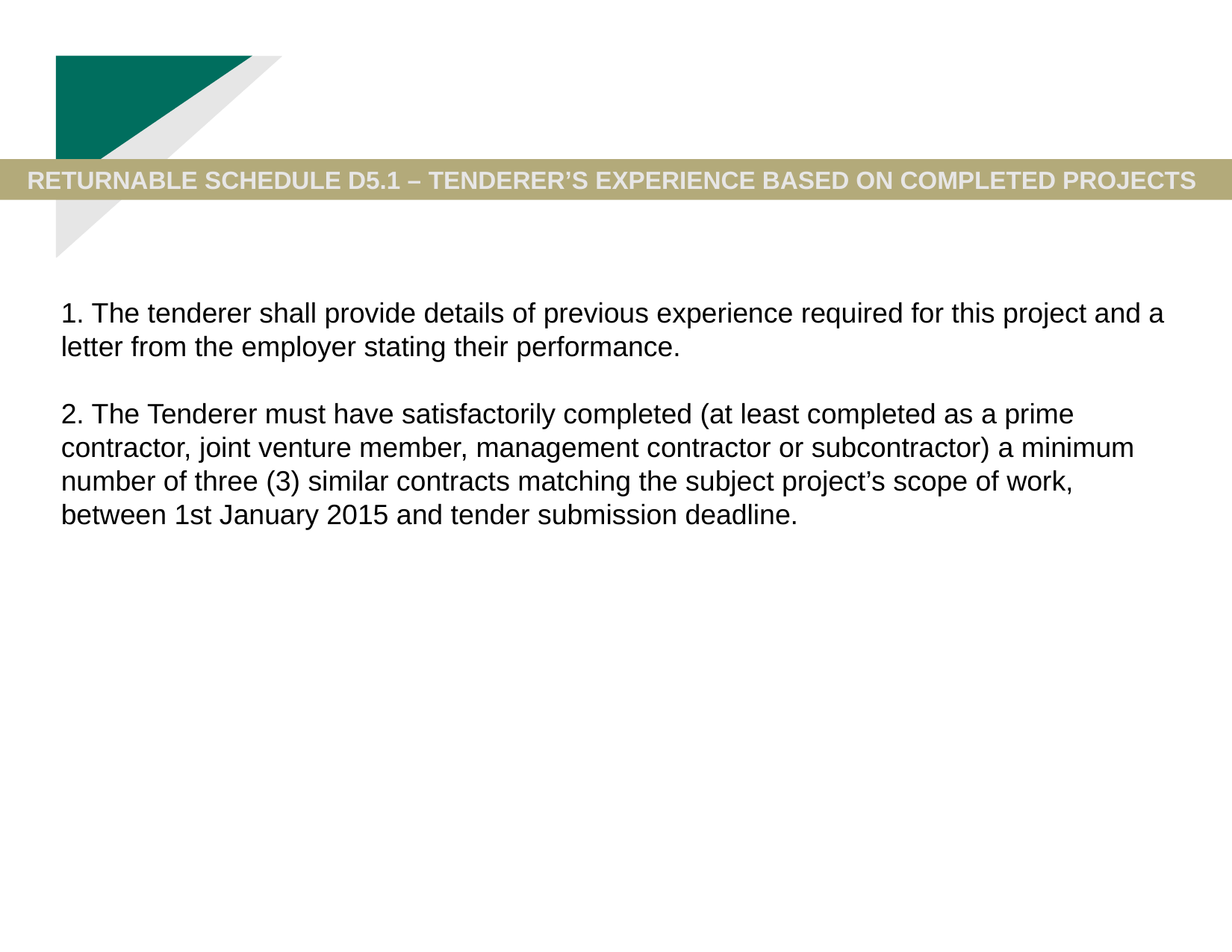

RETURNABLE SCHEDULE D5.1 – TENDERER’S EXPERIENCE BASED ON COMPLETED PROJECTS
1. The tenderer shall provide details of previous experience required for this project and a letter from the employer stating their performance.

2. The Tenderer must have satisfactorily completed (at least completed as a prime contractor, joint venture member, management contractor or subcontractor) a minimum number of three (3) similar contracts matching the subject project’s scope of work, between 1st January 2015 and tender submission deadline.